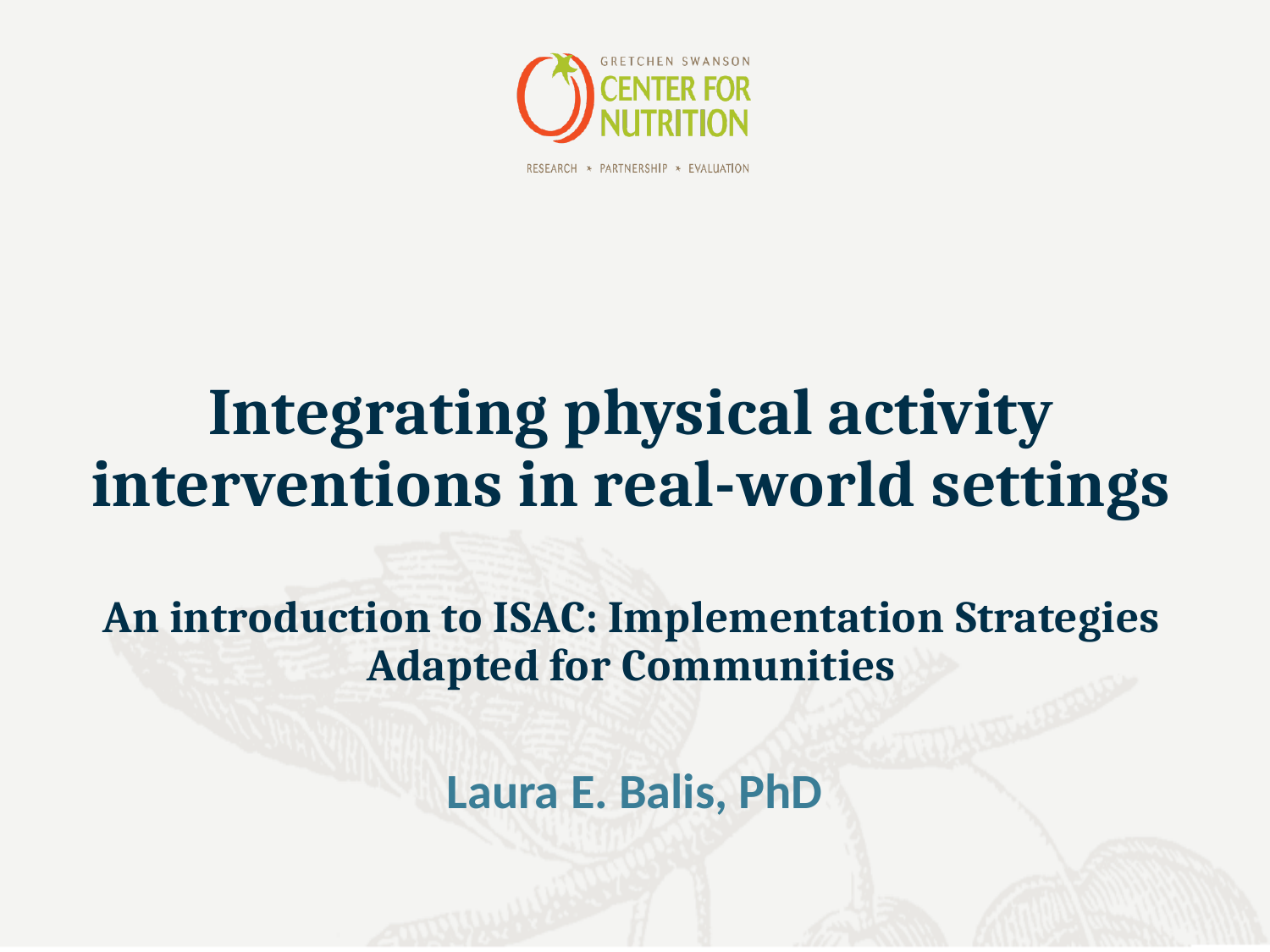

# Integrating physical activity interventions in real-world settings An introduction to ISAC: Implementation Strategies Adapted for Communities
Laura E. Balis, PhD